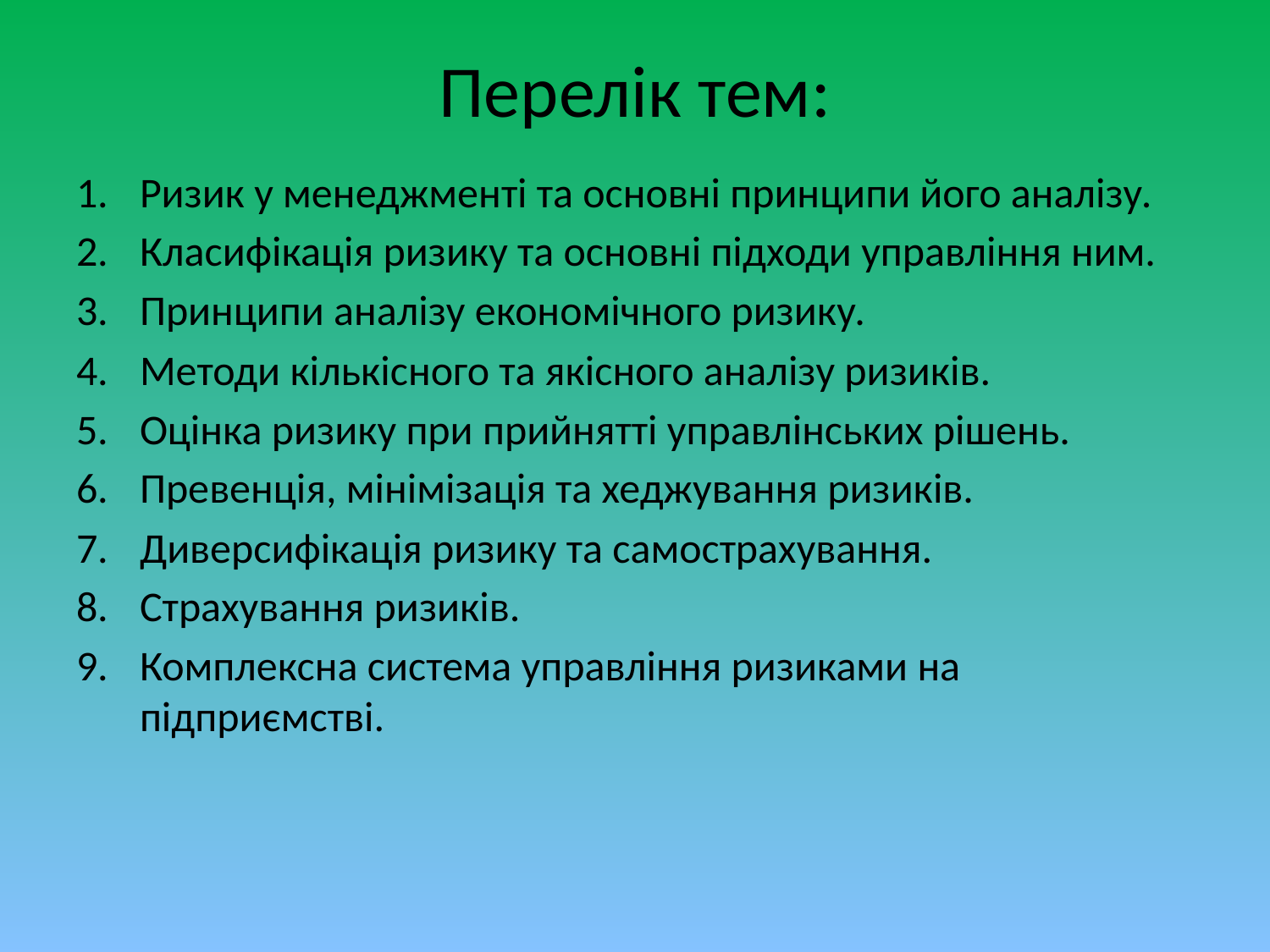

# Перелік тем:
Ризик у менеджменті та основні принципи його аналізу.
Класифікація ризику та основні підходи управління ним.
Принципи аналізу економічного ризику.
Методи кількісного та якісного аналізу ризиків.
Оцінка ризику при прийнятті управлінських рішень.
Превенція, мінімізація та хеджування ризиків.
Диверсифікація ризику та самострахування.
Страхування ризиків.
Комплексна система управління ризиками на підприємстві.